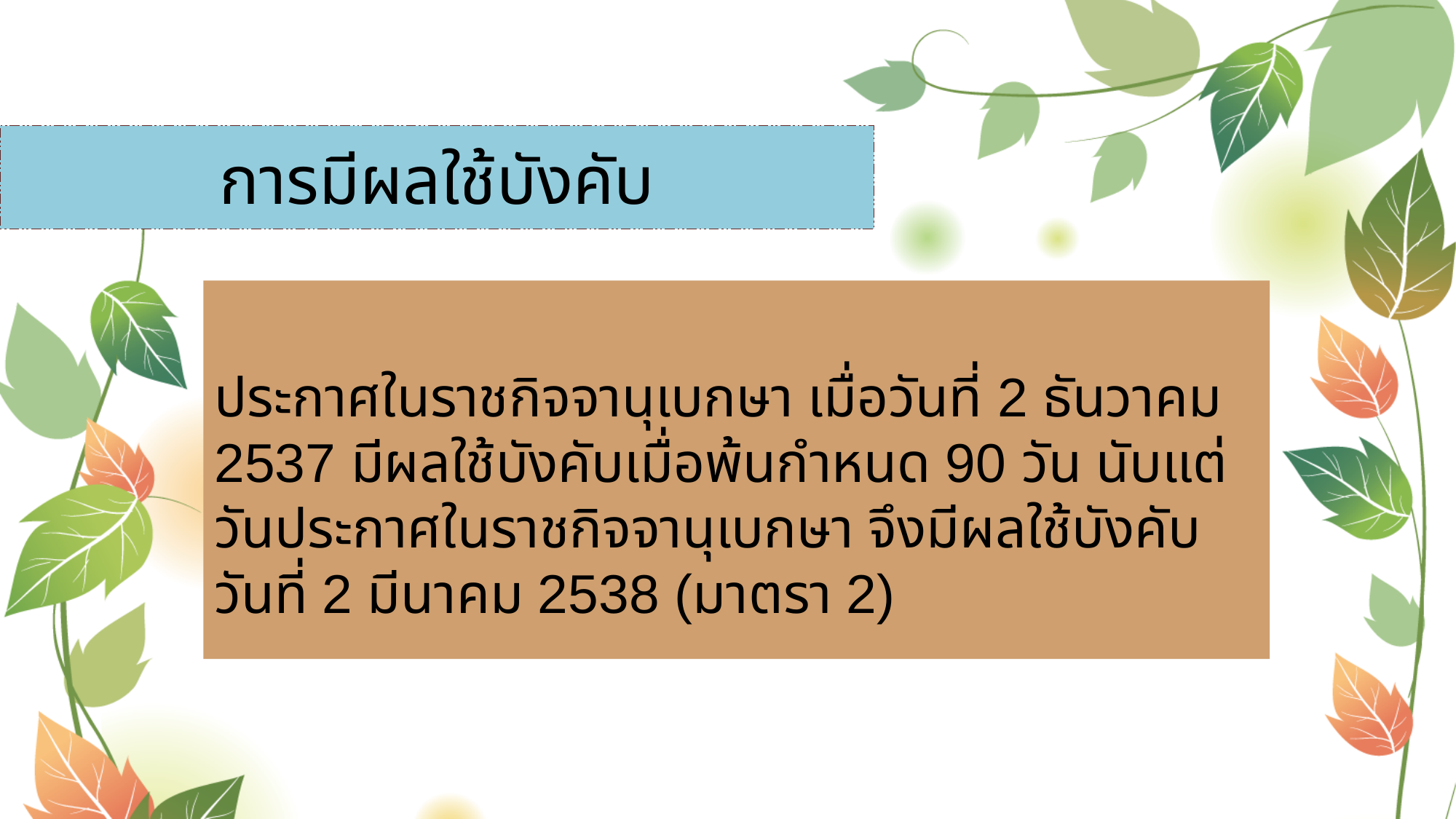

# การมีผลใช้บังคับ

ประกาศในราชกิจจานุเบกษา เมื่อวันที่ 2 ธันวาคม 2537 มีผลใช้บังคับเมื่อพ้นกำหนด 90 วัน นับแต่วันประกาศในราชกิจจานุเบกษา จึงมีผลใช้บังคับวันที่ 2 มีนาคม 2538 (มาตรา 2)